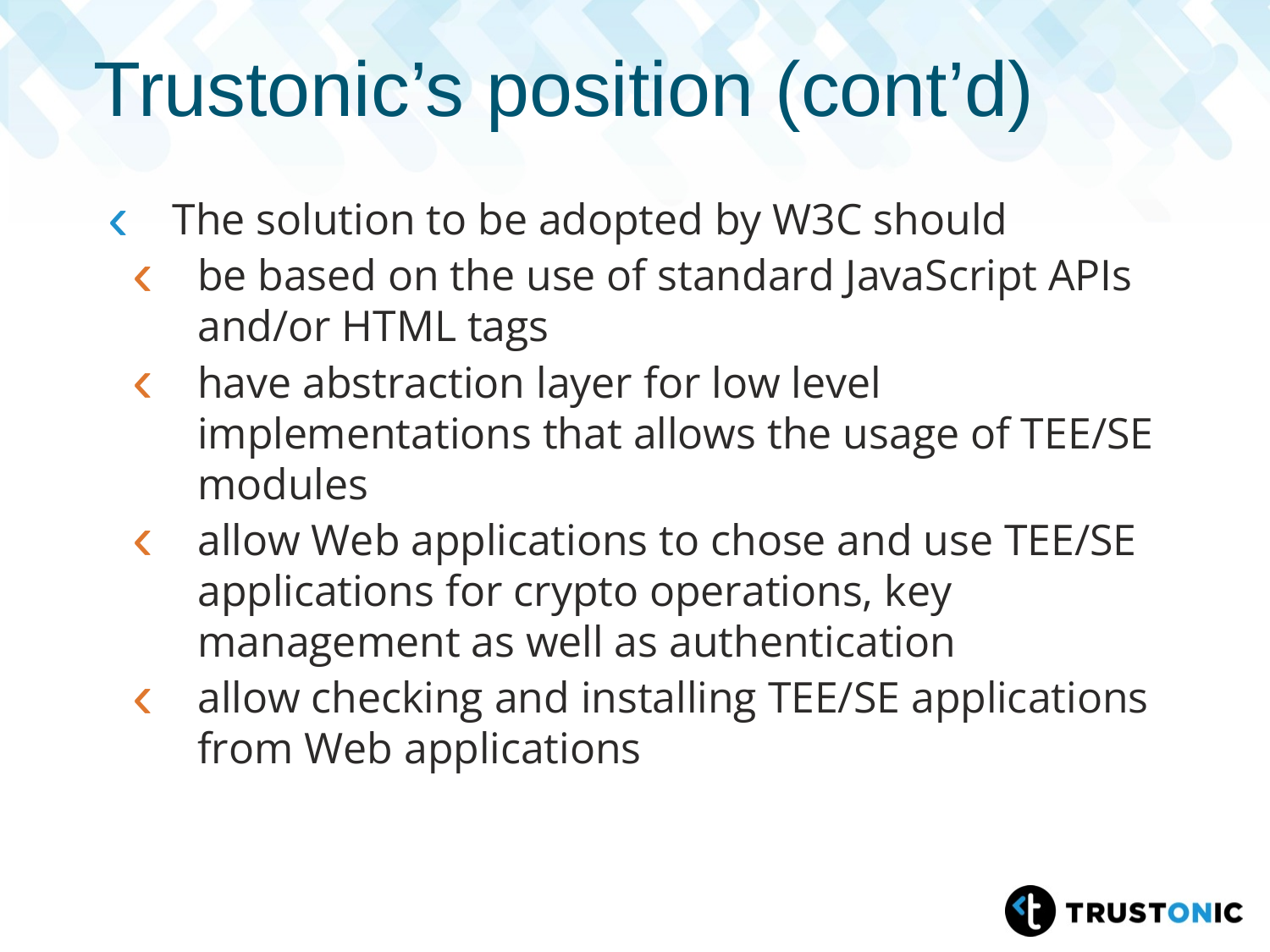

# Trustonic’s position (cont’d)
The solution to be adopted by W3C should
be based on the use of standard JavaScript APIs and/or HTML tags
have abstraction layer for low level implementations that allows the usage of TEE/SE modules
allow Web applications to chose and use TEE/SE applications for crypto operations, key management as well as authentication
allow checking and installing TEE/SE applications from Web applications